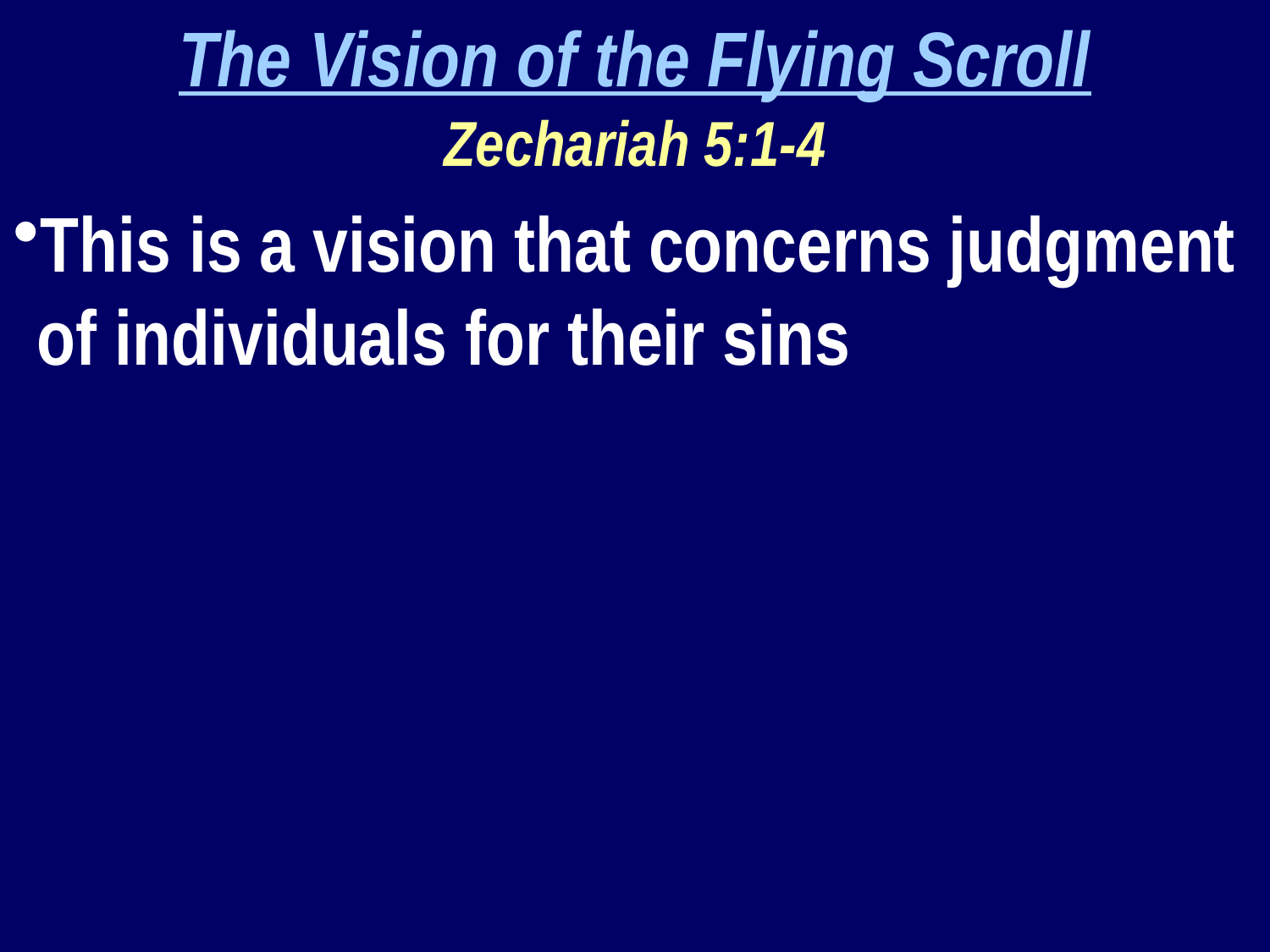

The Vision of the Flying Scroll
Zechariah 5:1-4
This is a vision that concerns judgment of individuals for their sins